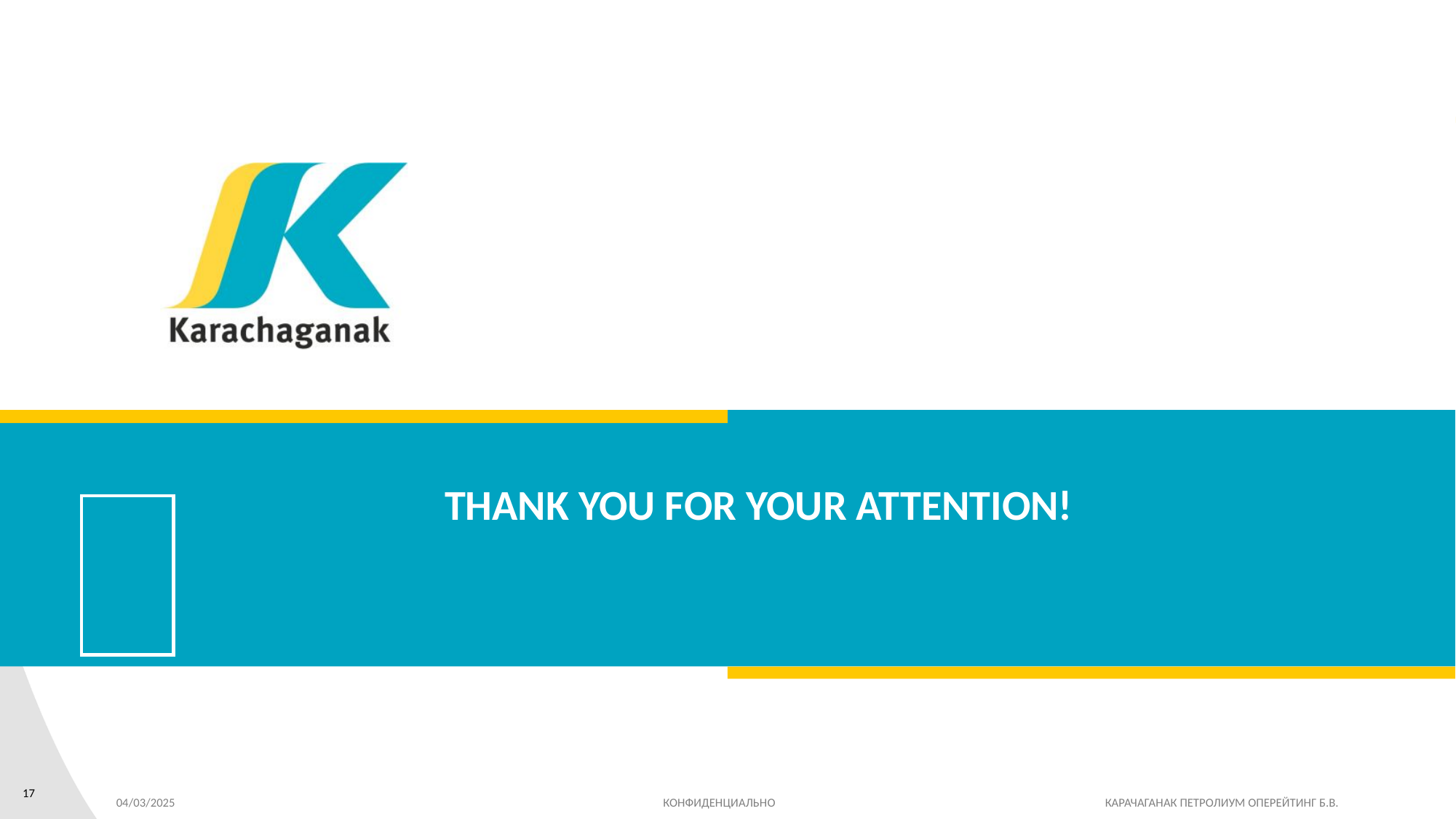

THANK YOU FOR YOUR ATTENTION!
17
04/03/2025                                                                                                                                                                                   КОНФИДЕНЦИАЛЬНО                                                                                                                         КАРАЧАГАНАК ПЕТРОЛИУМ ОПЕРЕЙТИНГ Б.В.